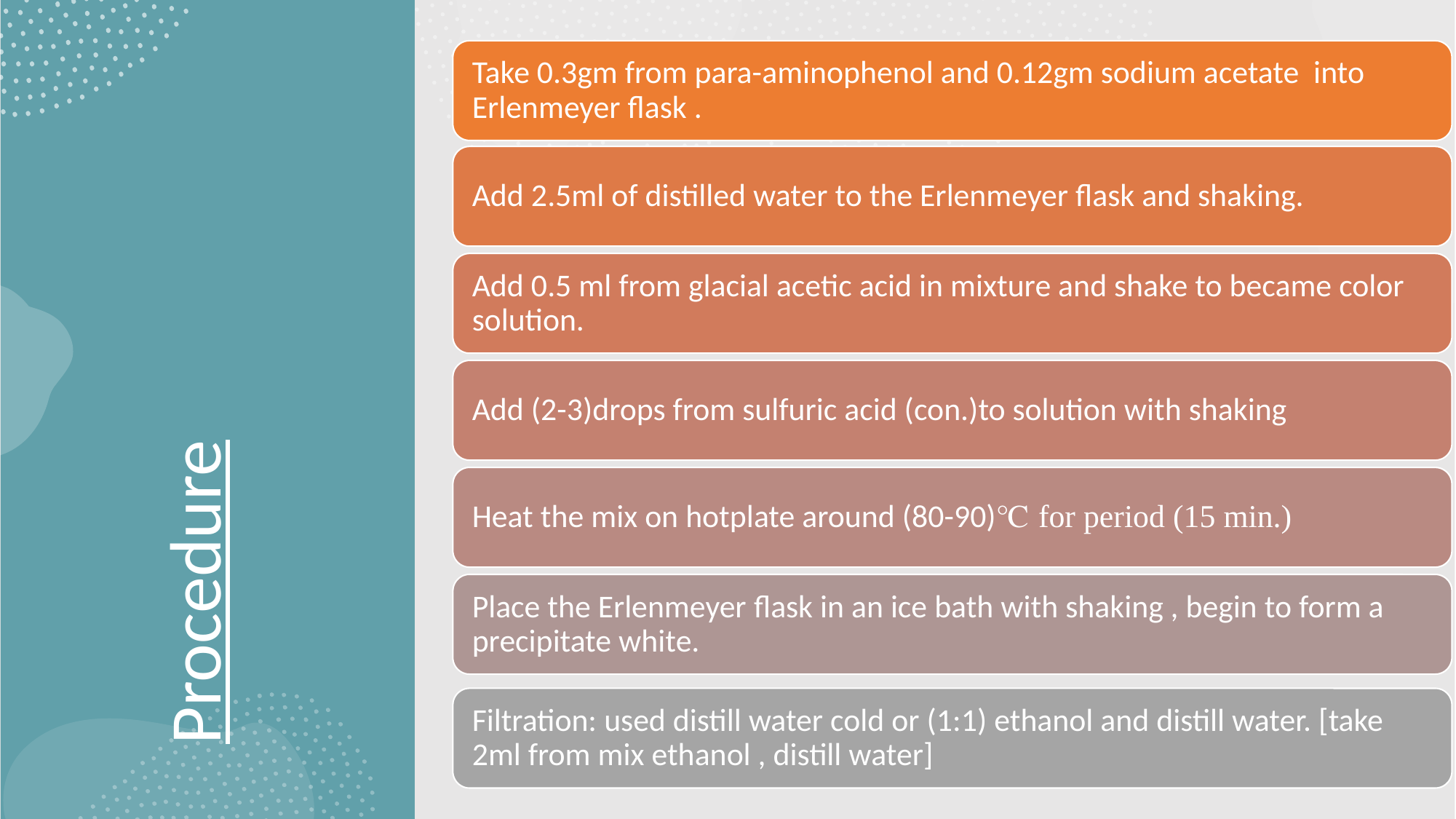

Take 0.3gm from para-aminophenol and 0.12gm sodium acetate  into Erlenmeyer flask .
Add 2.5ml of distilled water to the Erlenmeyer flask and shaking.
Add 0.5 ml from glacial acetic acid in mixture and shake to became color solution.
Add (2-3)drops from sulfuric acid (con.)to solution with shaking
Heat the mix on hotplate around (80-90)℃ for period (15 min.)
Place the Erlenmeyer flask in an ice bath with shaking , begin to form a precipitate white.
Filtration: used distill water cold or (1:1) ethanol and distill water. [take 2ml from mix ethanol , distill water]
# Procedure